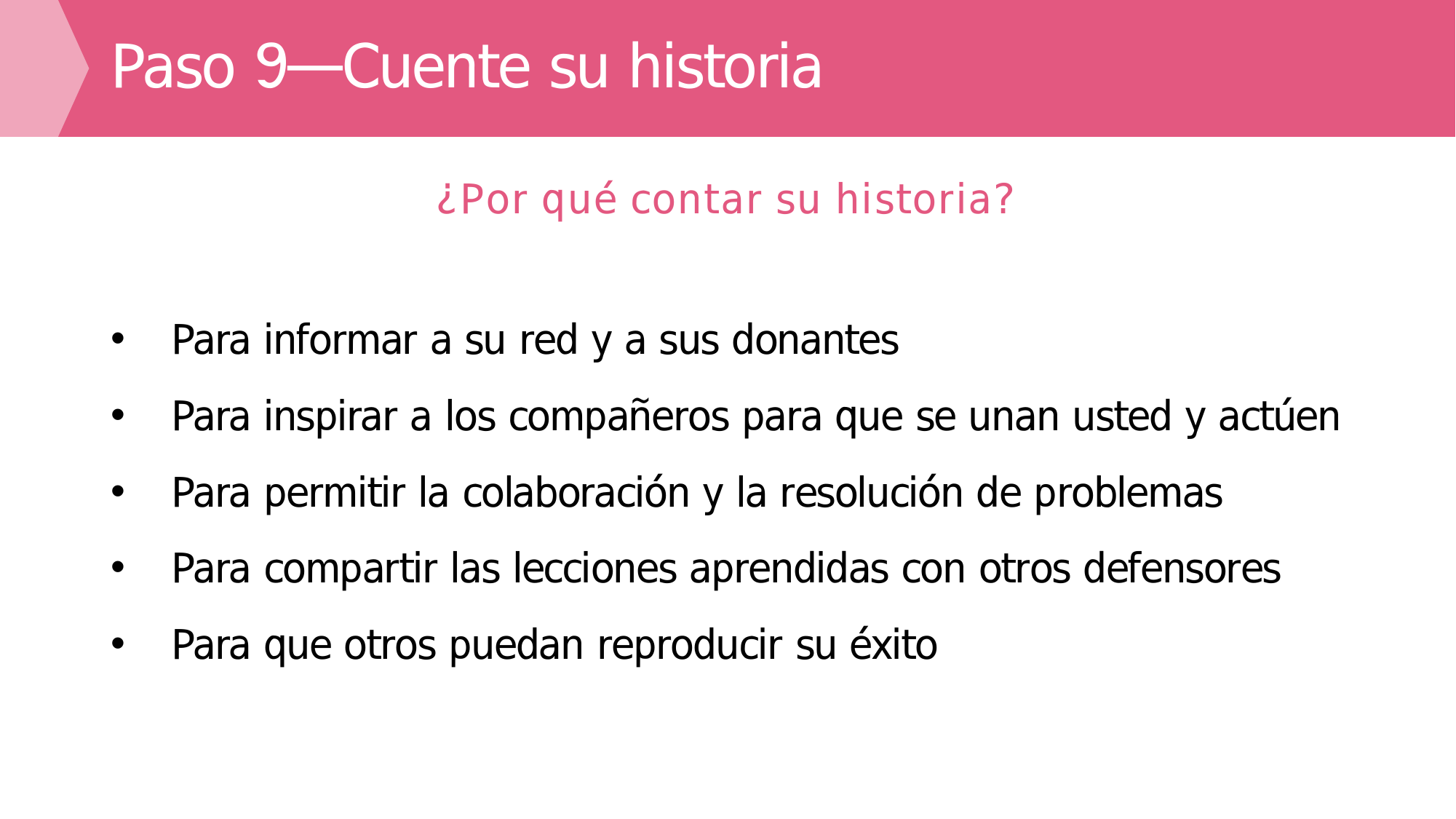

# Paso 9—Cuente su historia
¿Por qué contar su historia?

Para informar a su red y a sus donantes
Para inspirar a los compañeros para que se unan usted y actúen
Para permitir la colaboración y la resolución de problemas
Para compartir las lecciones aprendidas con otros defensores
Para que otros puedan reproducir su éxito